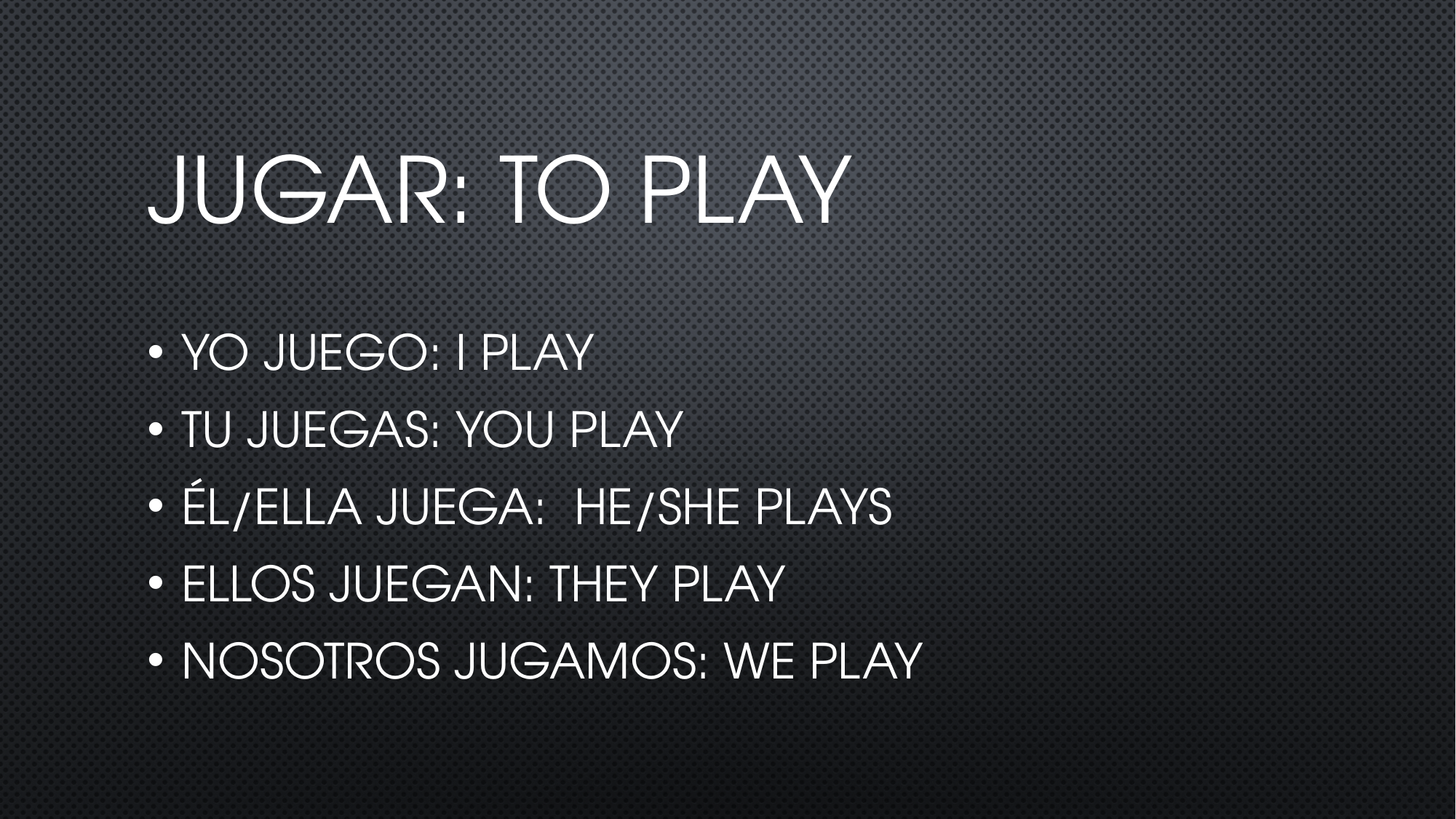

# Jugar: to play
Yo juego: I play
Tu juegas: you play
Él/ella juega:  he/she plays
Ellos juegan: They play
Nosotros jugamos: we play